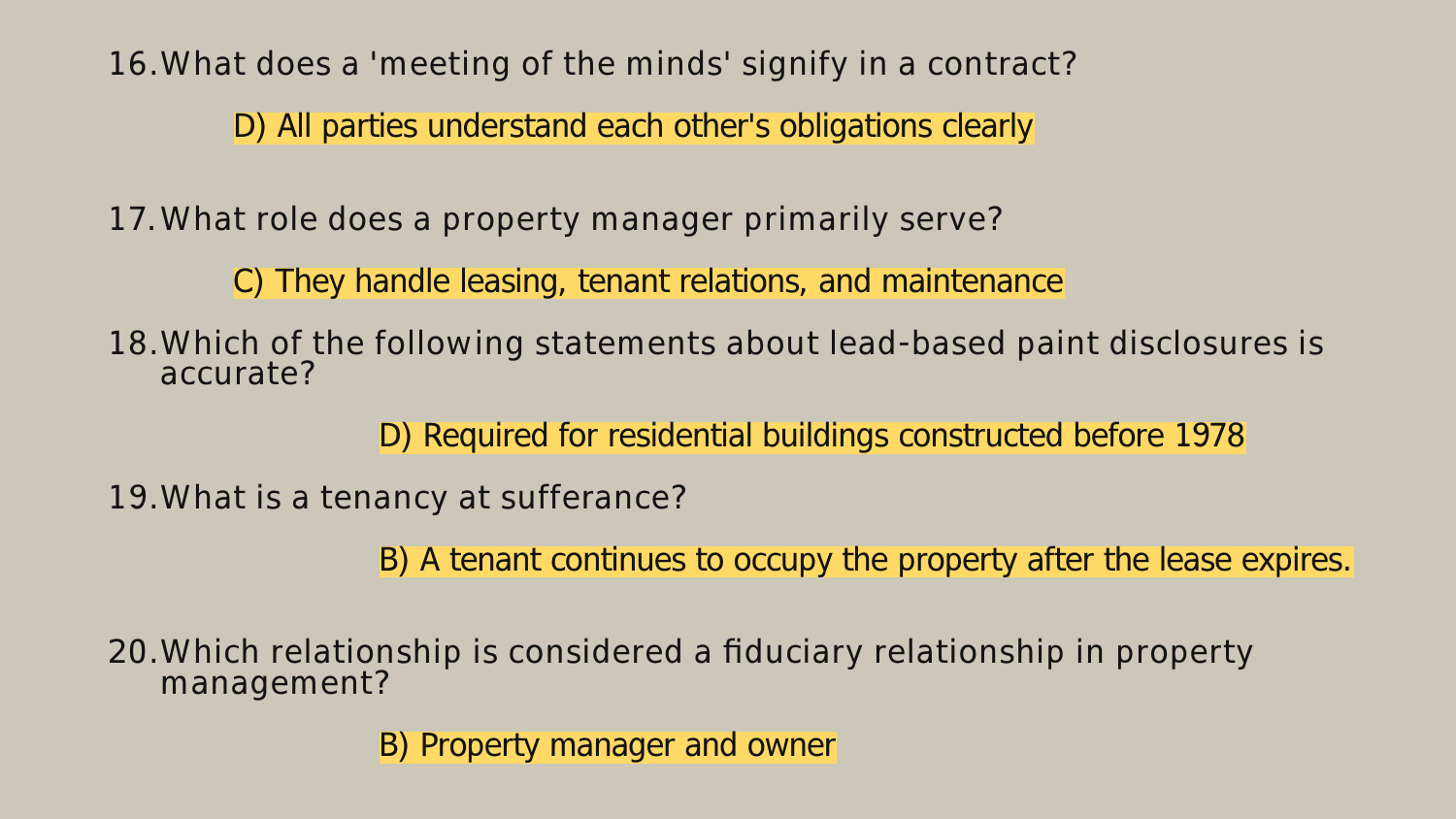

# What does a 'meeting of the minds' signify in a contract?

D) All parties understand each other's obligations clearly

What role does a property manager primarily serve?

C) They handle leasing, tenant relations, and maintenance

Which of the following statements about lead-based paint disclosures is accurate?

		D) Required for residential buildings constructed before 1978

What is a tenancy at sufferance?

		B) A tenant continues to occupy the property after the lease expires.

Which relationship is considered a fiduciary relationship in property management?

		B) Property manager and owner